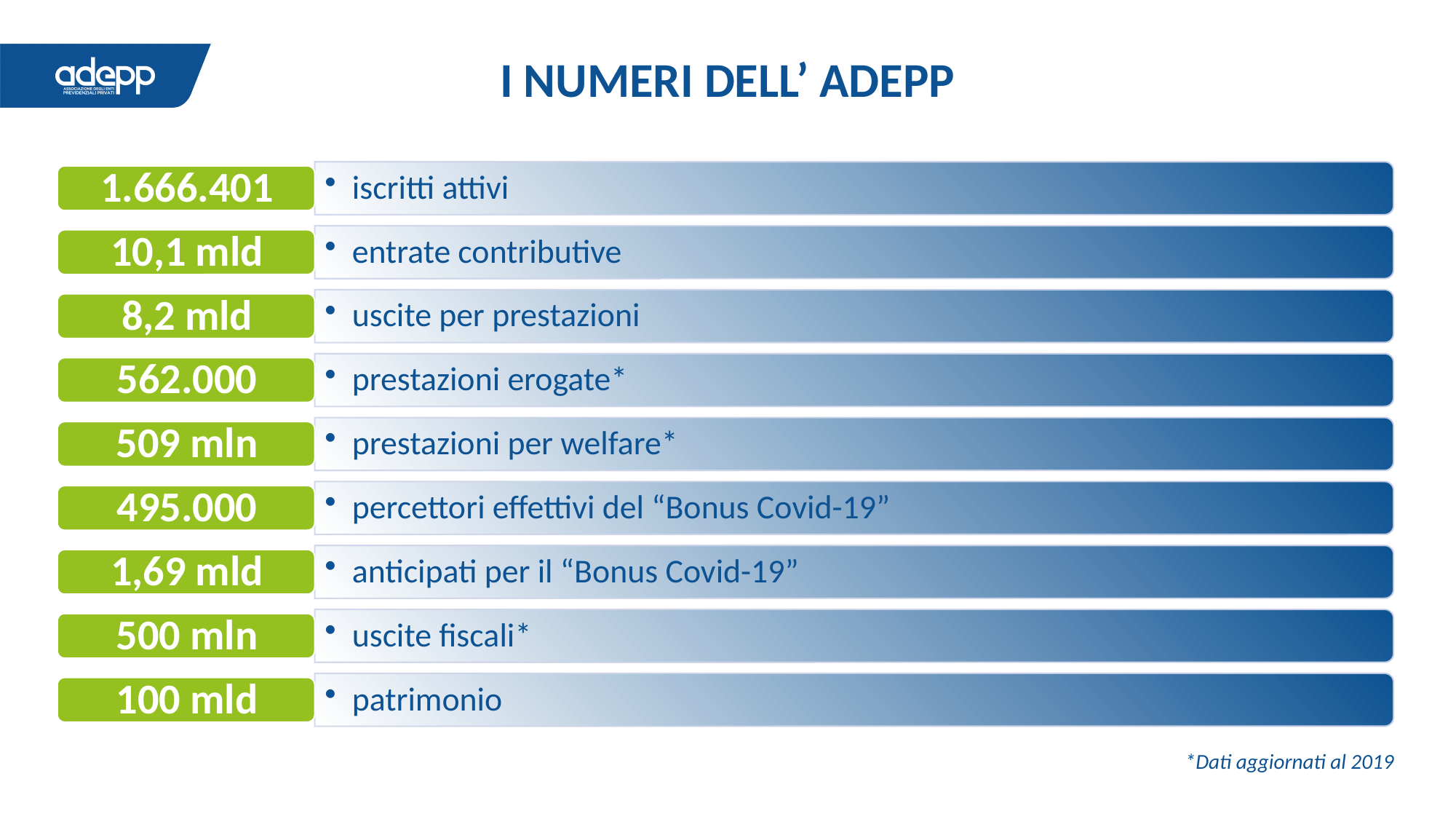

I NUMERI DELL’ ADEPP
iscritti attivi
1.666.401
entrate contributive
10,1 mld
uscite per prestazioni
8,2 mld
prestazioni erogate*
562.000
prestazioni per welfare*
509 mln
percettori effettivi del “Bonus Covid-19”
495.000
anticipati per il “Bonus Covid-19”
1,69 mld
uscite fiscali*
500 mln
patrimonio
100 mld
*Dati aggiornati al 2019